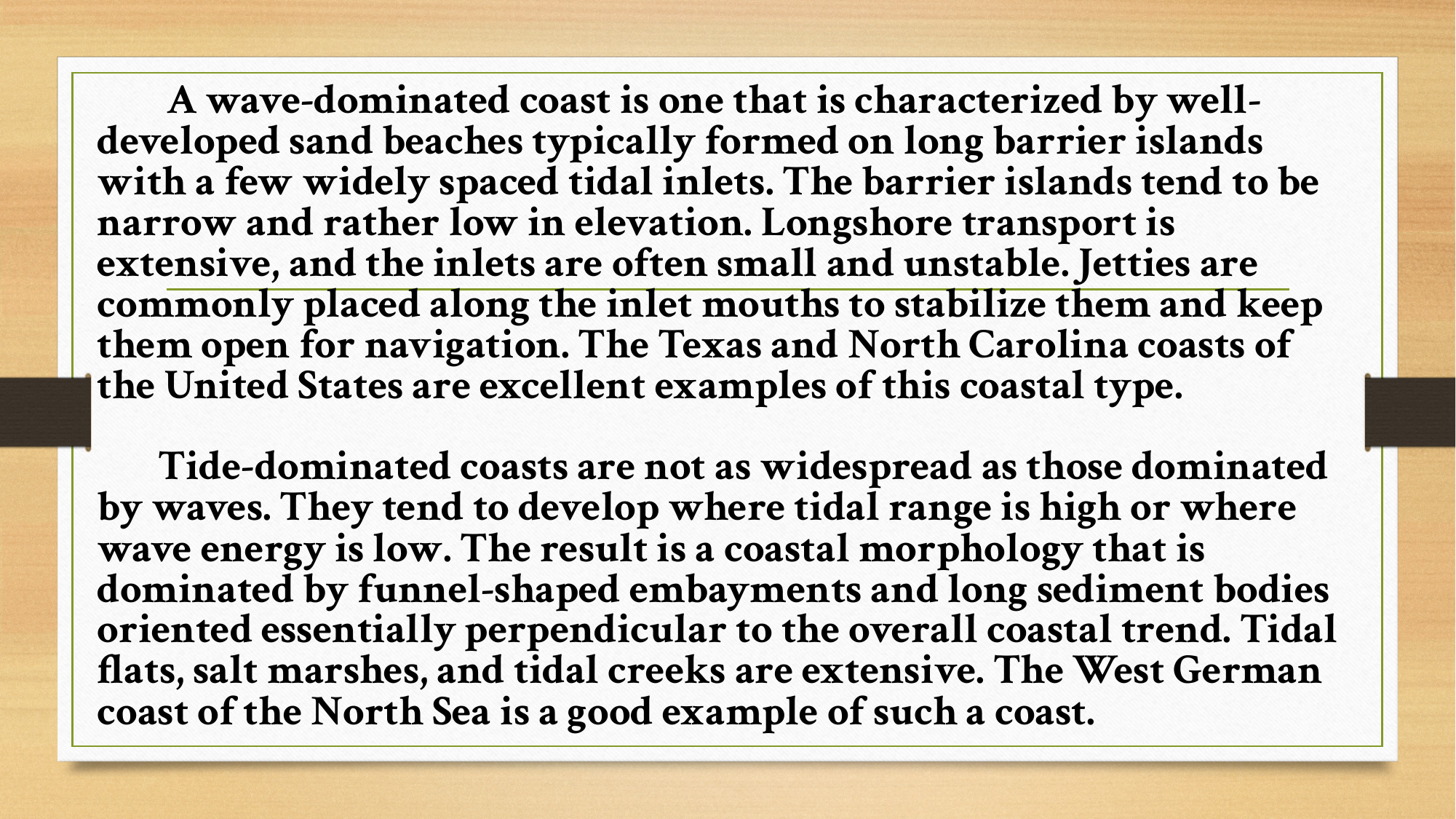

A wave-dominated coast is one that is characterized by well-developed sand beaches typically formed on long barrier islands with a few widely spaced tidal inlets. The barrier islands tend to be narrow and rather low in elevation. Longshore transport is extensive, and the inlets are often small and unstable. Jetties are commonly placed along the inlet mouths to stabilize them and keep them open for navigation. The Texas and North Carolina coasts of the United States are excellent examples of this coastal type.

       Tide-dominated coasts are not as widespread as those dominated by waves. They tend to develop where tidal range is high or where wave energy is low. The result is a coastal morphology that is dominated by funnel-shaped embayments and long sediment bodies oriented essentially perpendicular to the overall coastal trend. Tidal flats, salt marshes, and tidal creeks are extensive. The West German coast of the North Sea is a good example of such a coast.